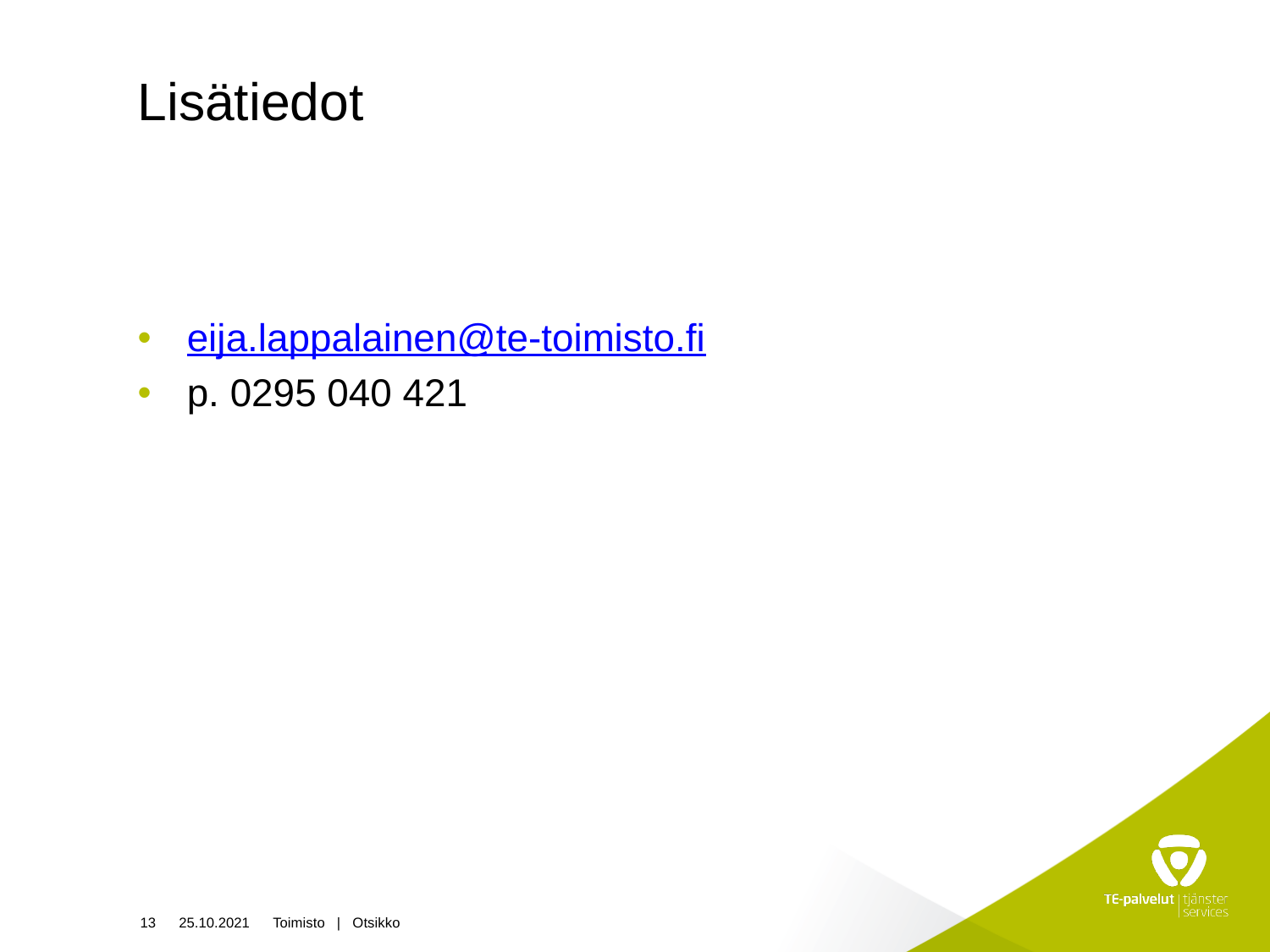

# Lisätiedot

eija.lappalainen@te-toimisto.fi
p. 0295 040 421

13
25.10.2021
Toimisto   |   Otsikko